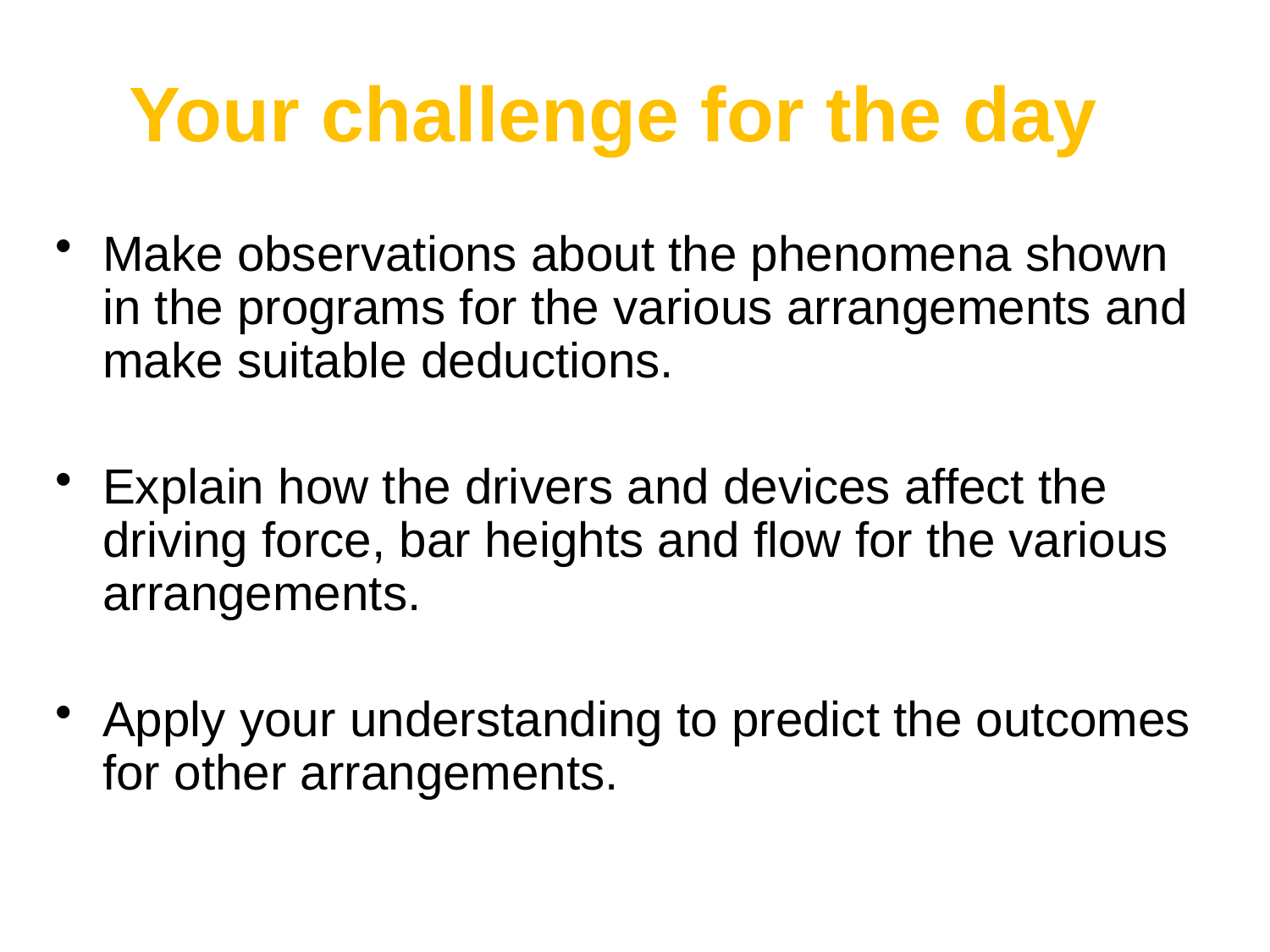

# Your challenge for the day
Make observations about the phenomena shown in the programs for the various arrangements and make suitable deductions.

Explain how the drivers and devices affect the driving force, bar heights and flow for the various arrangements.

Apply your understanding to predict the outcomes for other arrangements.